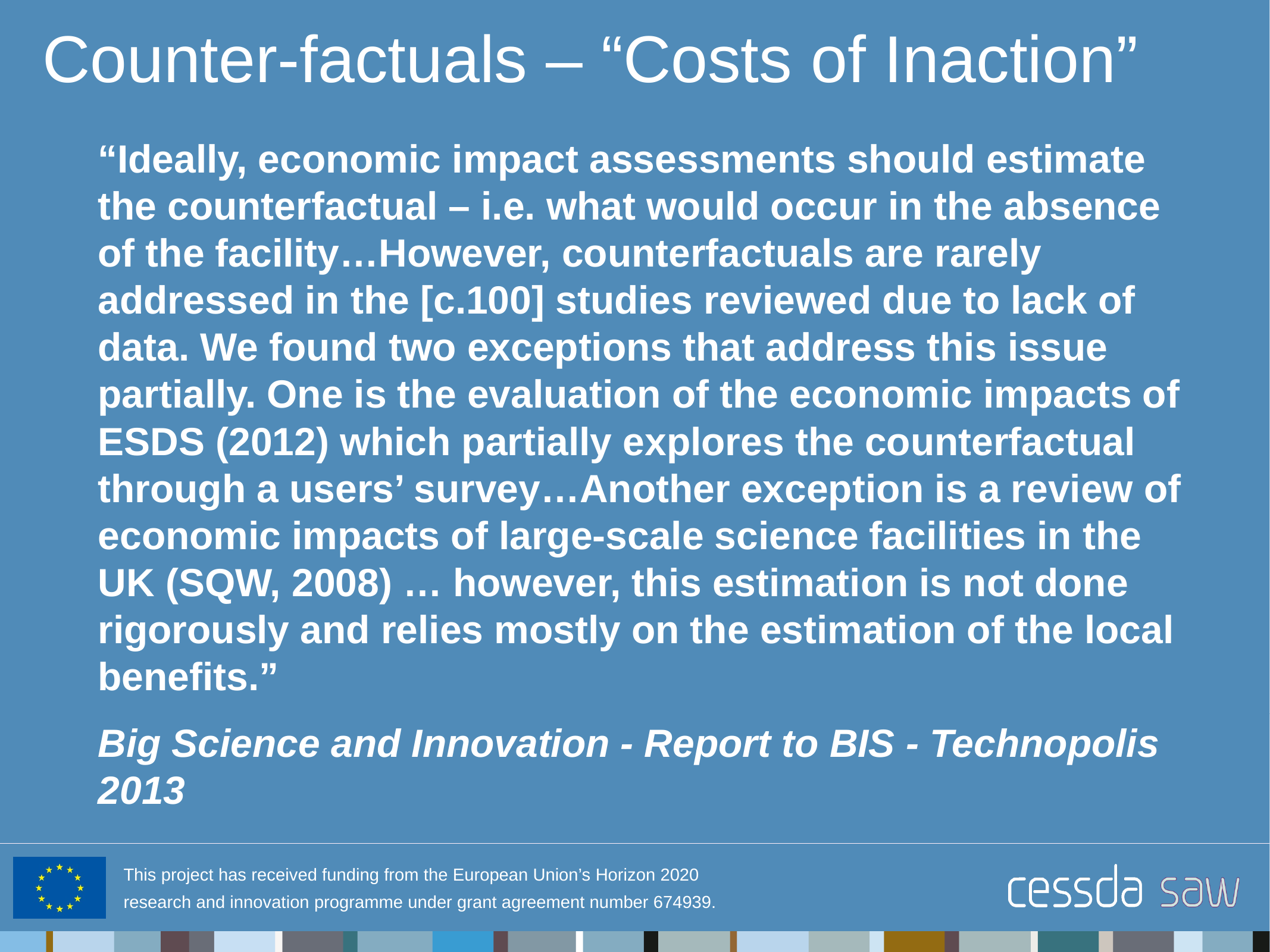

# Counter-factuals – “Costs of Inaction”
“Ideally, economic impact assessments should estimate the counterfactual – i.e. what would occur in the absence of the facility…However, counterfactuals are rarely addressed in the [c.100] studies reviewed due to lack of data. We found two exceptions that address this issue partially. One is the evaluation of the economic impacts of ESDS (2012) which partially explores the counterfactual through a users’ survey…Another exception is a review of economic impacts of large-scale science facilities in the UK (SQW, 2008) … however, this estimation is not done rigorously and relies mostly on the estimation of the local benefits.”
Big Science and Innovation - Report to BIS - Technopolis 2013